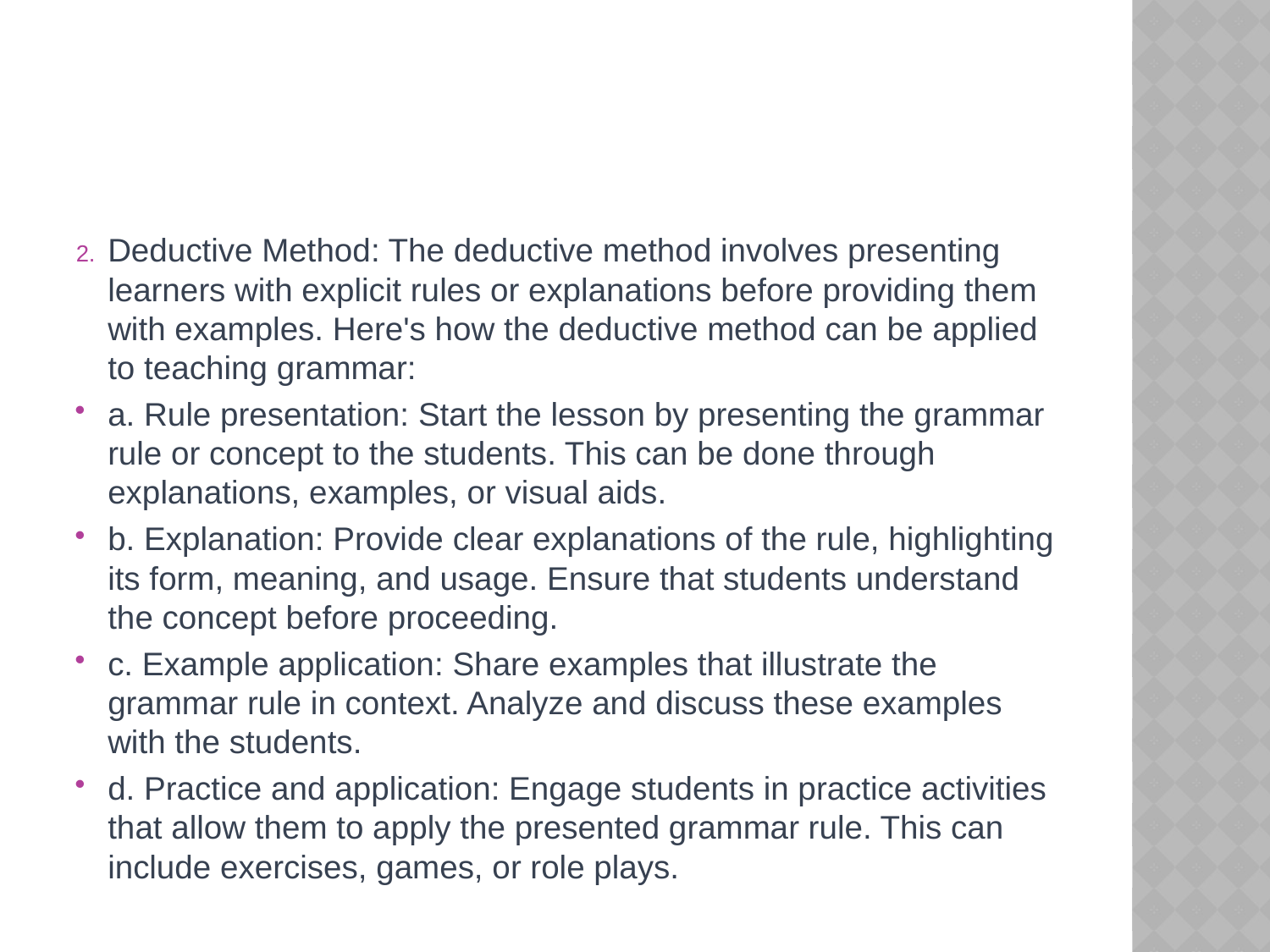

#
Deductive Method: The deductive method involves presenting learners with explicit rules or explanations before providing them with examples. Here's how the deductive method can be applied to teaching grammar:
a. Rule presentation: Start the lesson by presenting the grammar rule or concept to the students. This can be done through explanations, examples, or visual aids.
b. Explanation: Provide clear explanations of the rule, highlighting its form, meaning, and usage. Ensure that students understand the concept before proceeding.
c. Example application: Share examples that illustrate the grammar rule in context. Analyze and discuss these examples with the students.
d. Practice and application: Engage students in practice activities that allow them to apply the presented grammar rule. This can include exercises, games, or role plays.